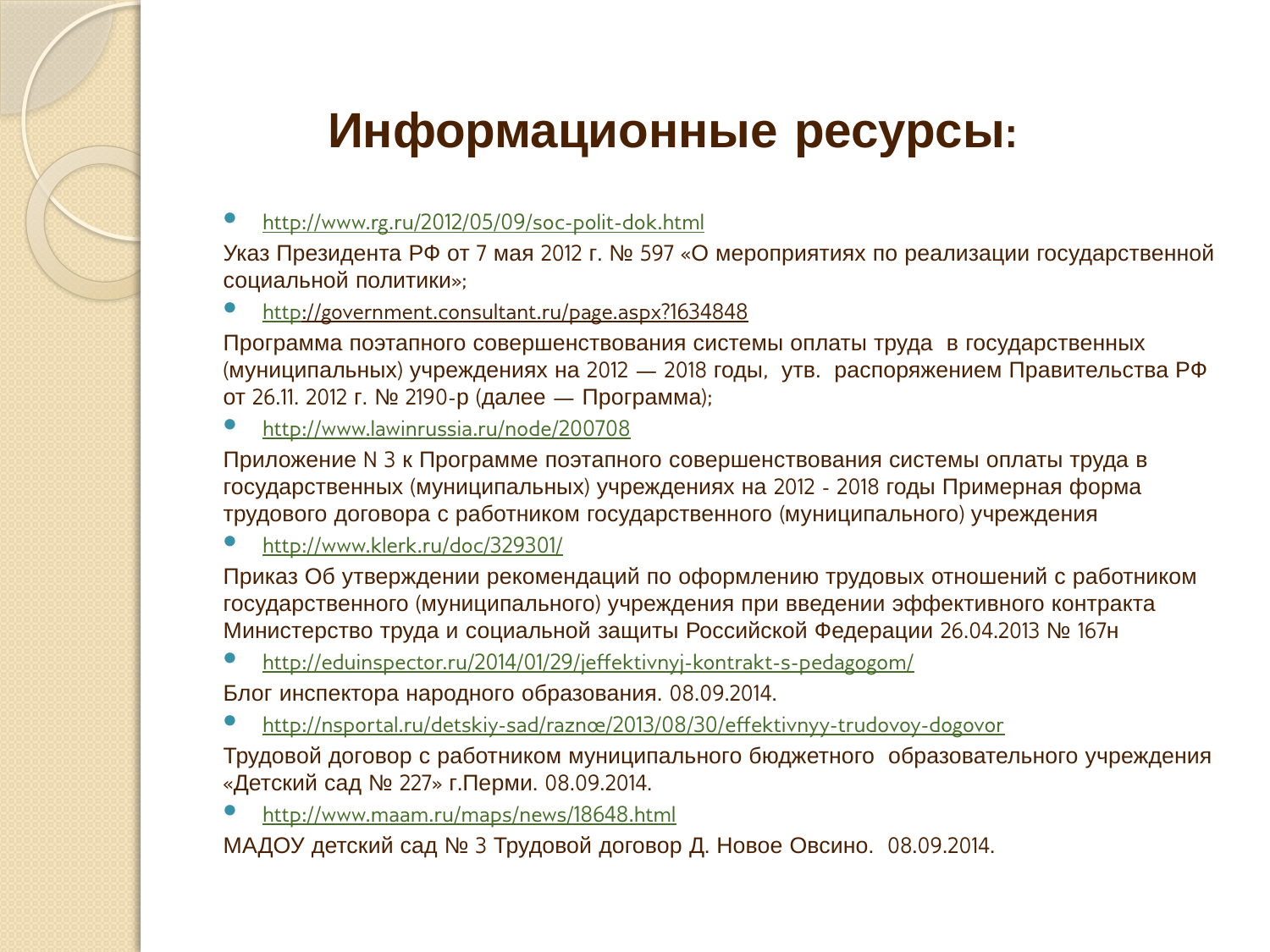

# Информационные ресурсы:
http://www.rg.ru/2012/05/09/soc-polit-dok.html
Указ Президента РФ от 7 мая 2012 г. № 597 «О мероприятиях по реализации государственной социальной политики»;
http://government.consultant.ru/page.aspx?1634848
Программа поэтапного совершенствования системы оплаты труда  в государственных (муниципальных) учреждениях на 2012 — 2018 годы,  утв.  распоряжением Правительства РФ от 26.11. 2012 г. № 2190-р (далее — Программа);
http://www.lawinrussia.ru/node/200708
Приложение N 3 к Программе поэтапного совершенствования системы оплаты труда в государственных (муниципальных) учреждениях на 2012 - 2018 годы Примерная форма трудового договора с работником государственного (муниципального) учреждения
http://www.klerk.ru/doc/329301/
Приказ Об утверждении рекомендаций по оформлению трудовых отношений с работником государственного (муниципального) учреждения при введении эффективного контракта Министерство труда и социальной защиты Российской Федерации 26.04.2013 № 167н
http://eduinspector.ru/2014/01/29/jeffektivnyj-kontrakt-s-pedagogom/
Блог инспектора народного образования. 08.09.2014.
http://nsportal.ru/detskiy-sad/raznoe/2013/08/30/effektivnyy-trudovoy-dogovor
Трудовой договор с работником муниципального бюджетного  образовательного учреждения «Детский сад № 227» г.Перми. 08.09.2014.
http://www.maam.ru/maps/news/18648.html
МАДОУ детский сад № 3 Трудовой договор Д. Новое Овсино.  08.09.2014.